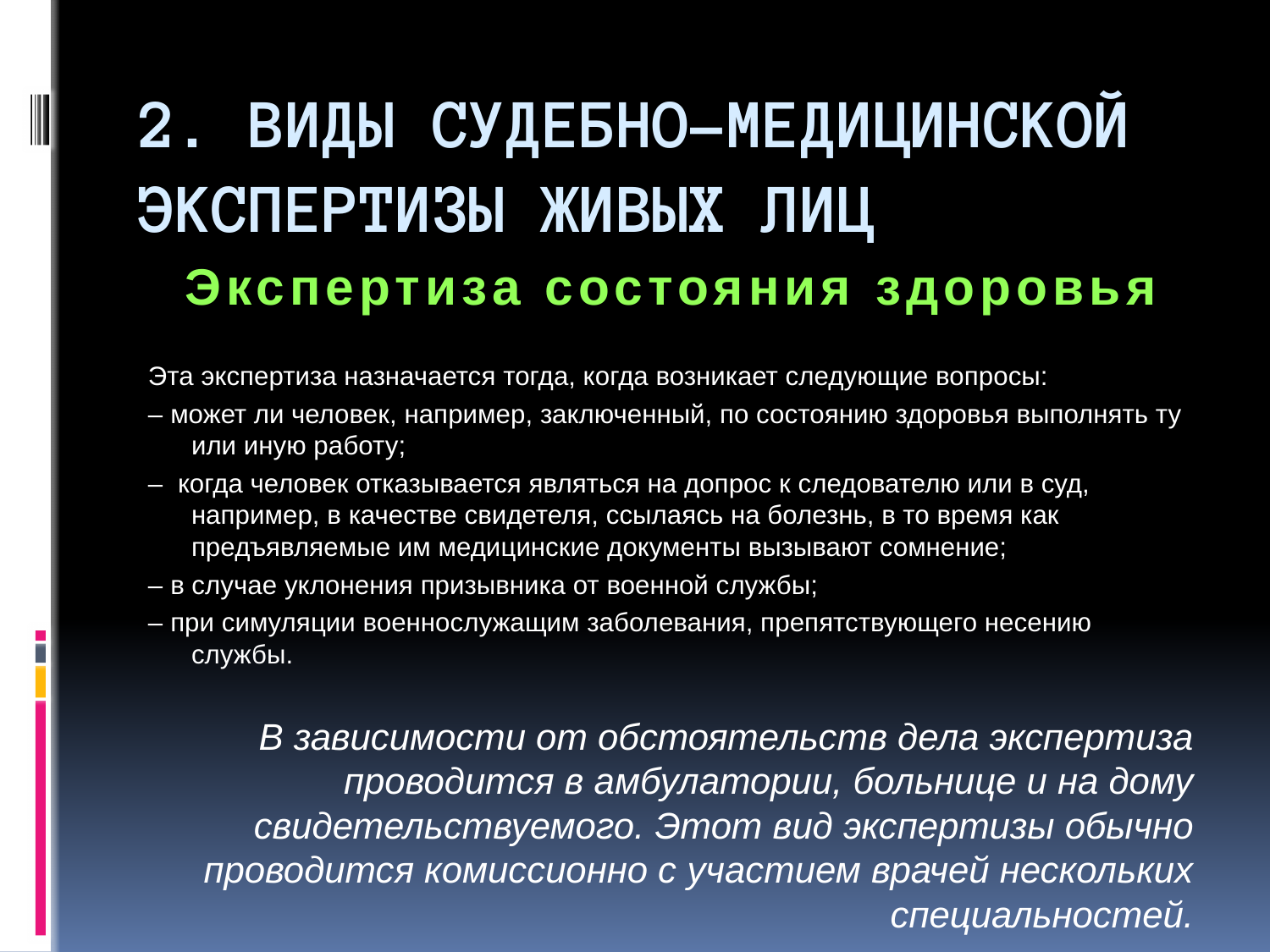

# 2. ВИДЫ СУДЕБНО-МЕДИЦИНСКОЙ ЭКСПЕРТИЗЫ ЖИВЫХ ЛИЦ
Экспертиза состояния здоровья

Эта экспертиза назначается тогда, когда возникает следующие вопросы:
– может ли человек, например, заключенный, по состоянию здоровья выполнять ту или иную работу;
–  когда человек отказывается являться на допрос к следователю или в суд, например, в качестве свидетеля, ссылаясь на болезнь, в то время как предъявляемые им медицинские документы вызывают сомнение;
– в случае уклонения призывника от военной службы;
– при симуляции военнослужащим заболевания, препятствующего несению службы.

В зависимости от обстоятельств дела экспертиза проводится в амбулатории, больнице и на дому свидетельствуемого. Этот вид экспертизы обычно проводится комиссионно с участием врачей нескольких специальностей.